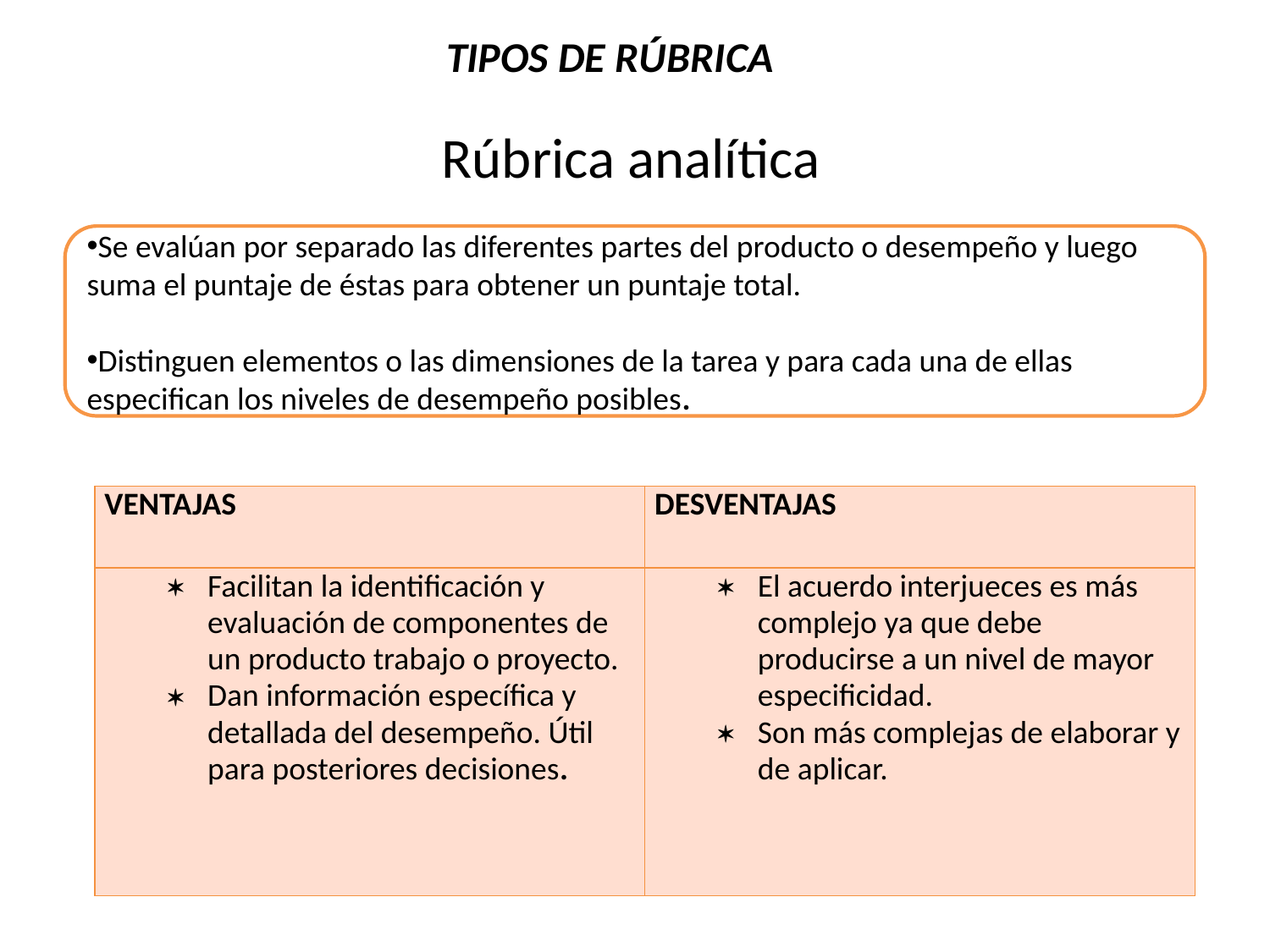

TIPOS DE RÚBRICA
Rúbrica analítica
Se evalúan por separado las diferentes partes del producto o desempeño y luego suma el puntaje de éstas para obtener un puntaje total.

Distinguen elementos o las dimensiones de la tarea y para cada una de ellas especifican los niveles de desempeño posibles.
| VENTAJAS | DESVENTAJAS |
| --- | --- |
| Facilitan la identificación y evaluación de componentes de un producto trabajo o proyecto. Dan información específica y detallada del desempeño. Útil para posteriores decisiones. | El acuerdo interjueces es más complejo ya que debe producirse a un nivel de mayor especificidad. Son más complejas de elaborar y de aplicar. |